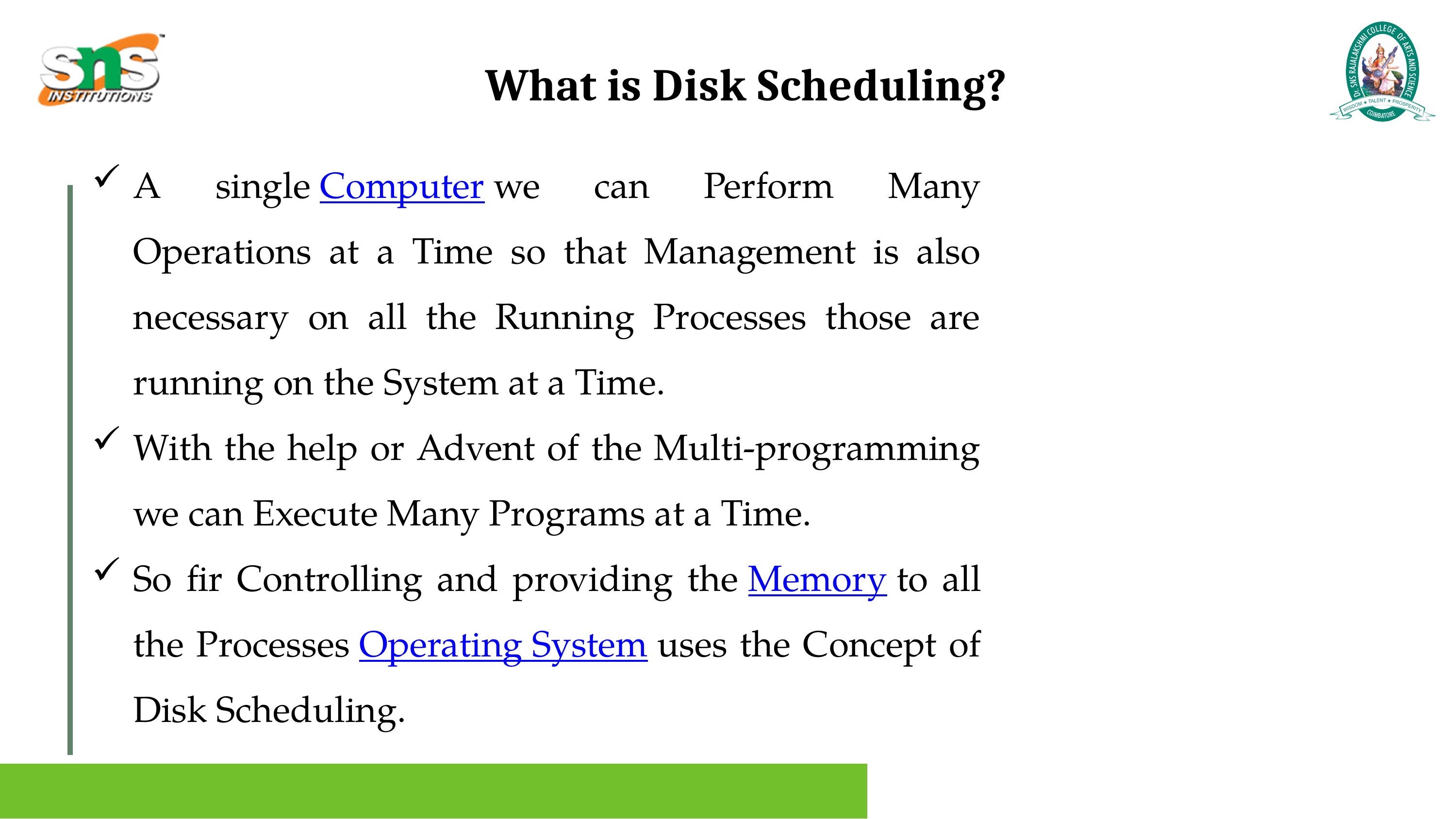

What is Disk Scheduling?
A single Computer we can Perform Many Operations at a Time so that Management is also necessary on all the Running Processes those are running on the System at a Time.
With the help or Advent of the Multi-programming we can Execute Many Programs at a Time.
So fir Controlling and providing the Memory to all the Processes Operating System uses the Concept of Disk Scheduling.